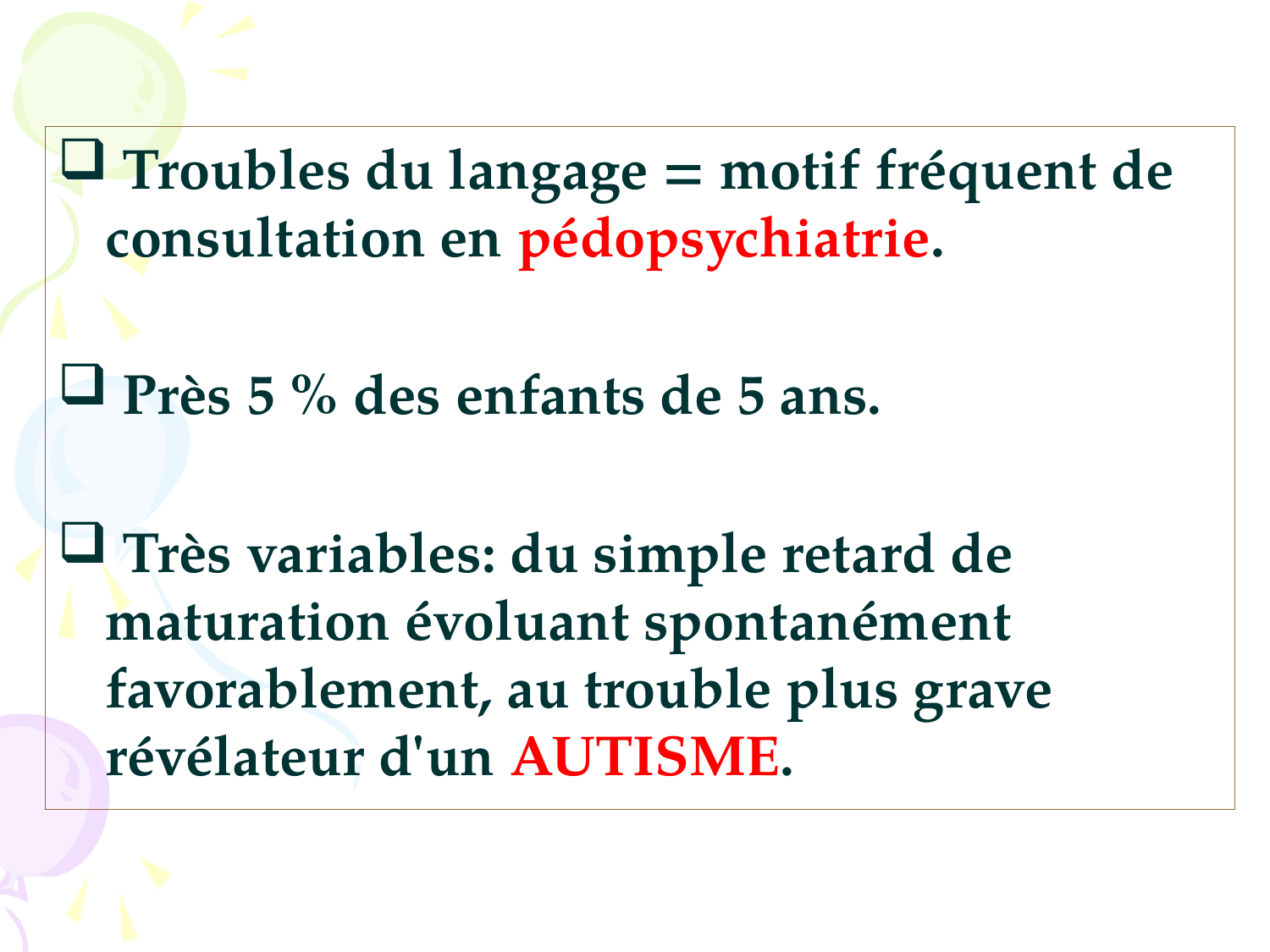

Troubles du langage = motif fréquent de consultation en pédopsychiatrie.

 Près 5 % des enfants de 5 ans.

 Très variables: du simple retard de maturation évoluant spontanément favorablement, au trouble plus grave révélateur d'un AUTISME.